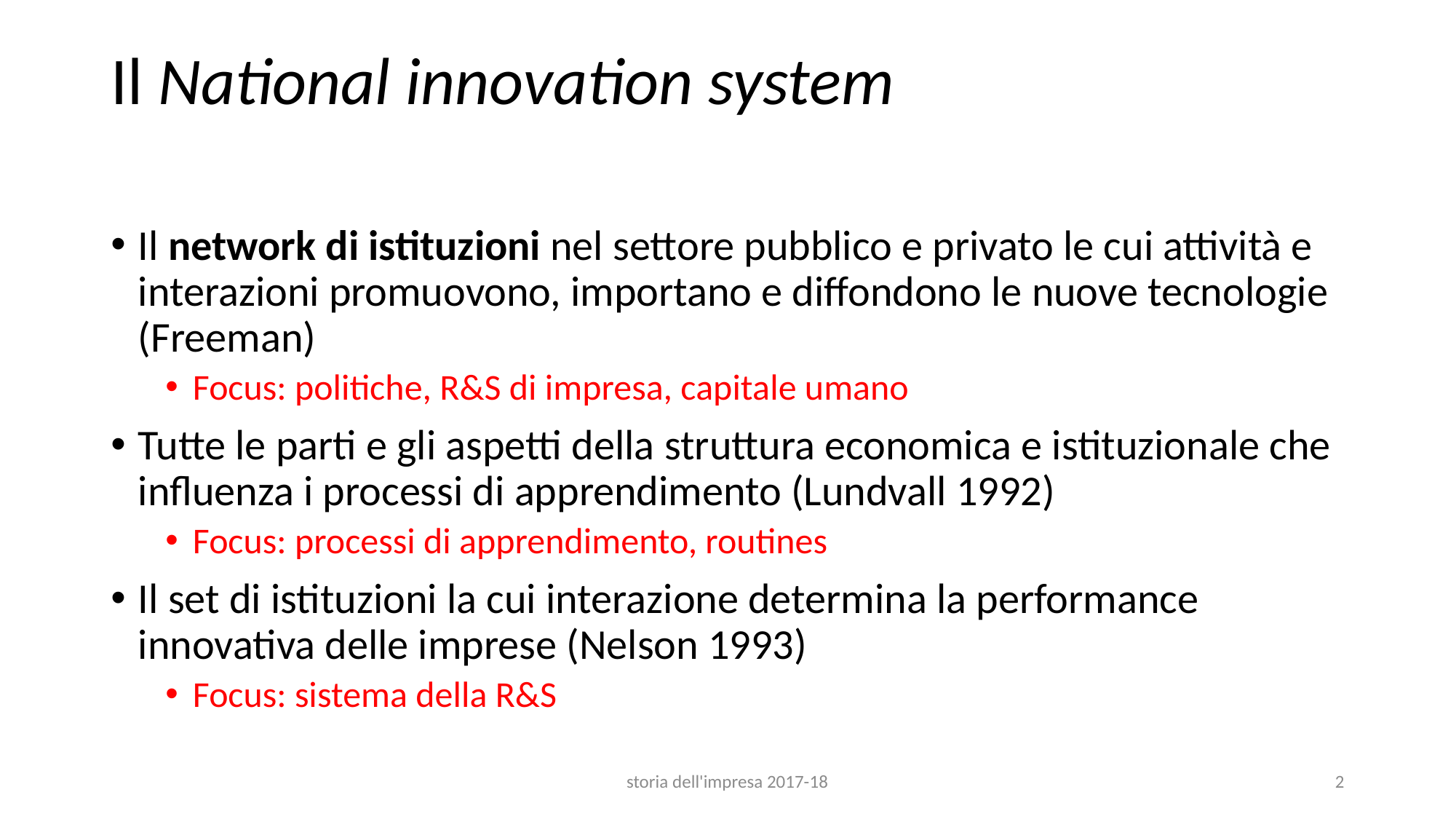

# Il National innovation system
Il network di istituzioni nel settore pubblico e privato le cui attività e interazioni promuovono, importano e diffondono le nuove tecnologie (Freeman)
Focus: politiche, R&S di impresa, capitale umano
Tutte le parti e gli aspetti della struttura economica e istituzionale che influenza i processi di apprendimento (Lundvall 1992)
Focus: processi di apprendimento, routines
Il set di istituzioni la cui interazione determina la performance innovativa delle imprese (Nelson 1993)
Focus: sistema della R&S

storia dell'impresa 2017-18
2